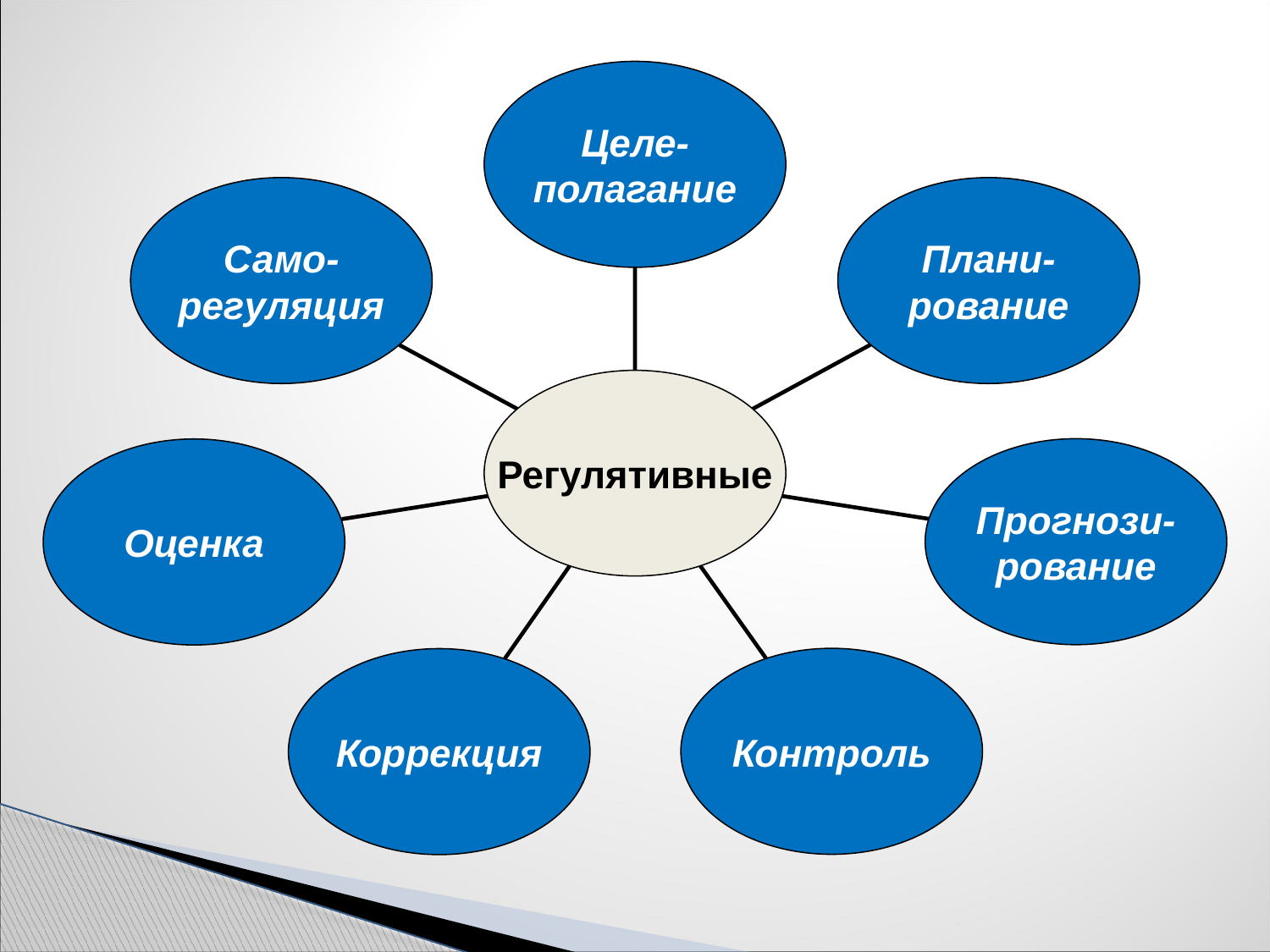

Целе-
полагание
Само-
регуляция
Плани-
рование

Регулятивные
Прогнози-
рование
Оценка

Контроль
Коррекция